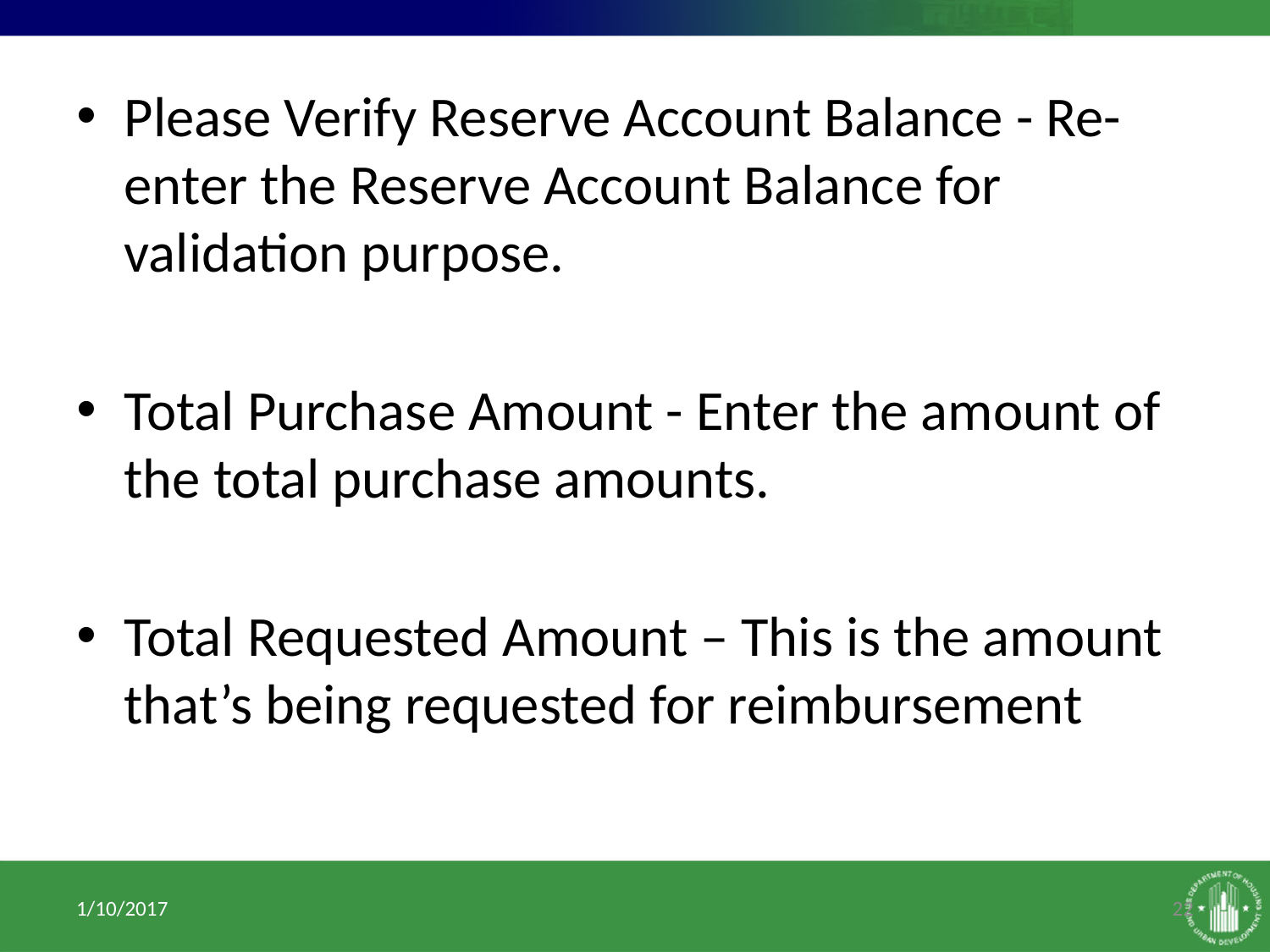

Please Verify Reserve Account Balance - Re-enter the Reserve Account Balance for validation purpose.

Total Purchase Amount - Enter the amount of the total purchase amounts.

Total Requested Amount – This is the amount that’s being requested for reimbursement
1/10/2017
22